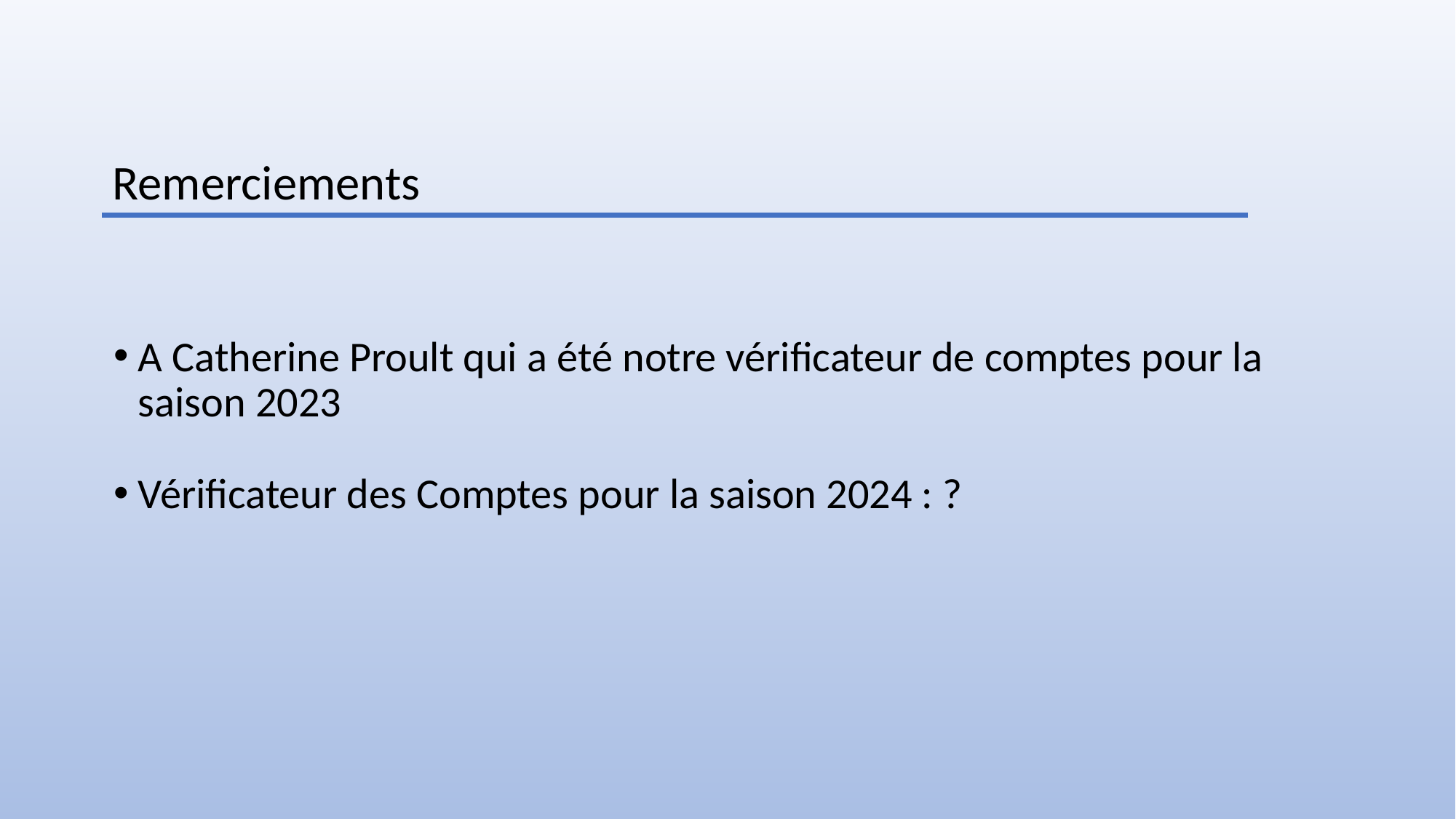

Remerciements

A Catherine Proult qui a été notre vérificateur de comptes pour la saison 2023

Vérificateur des Comptes pour la saison 2024 : ?